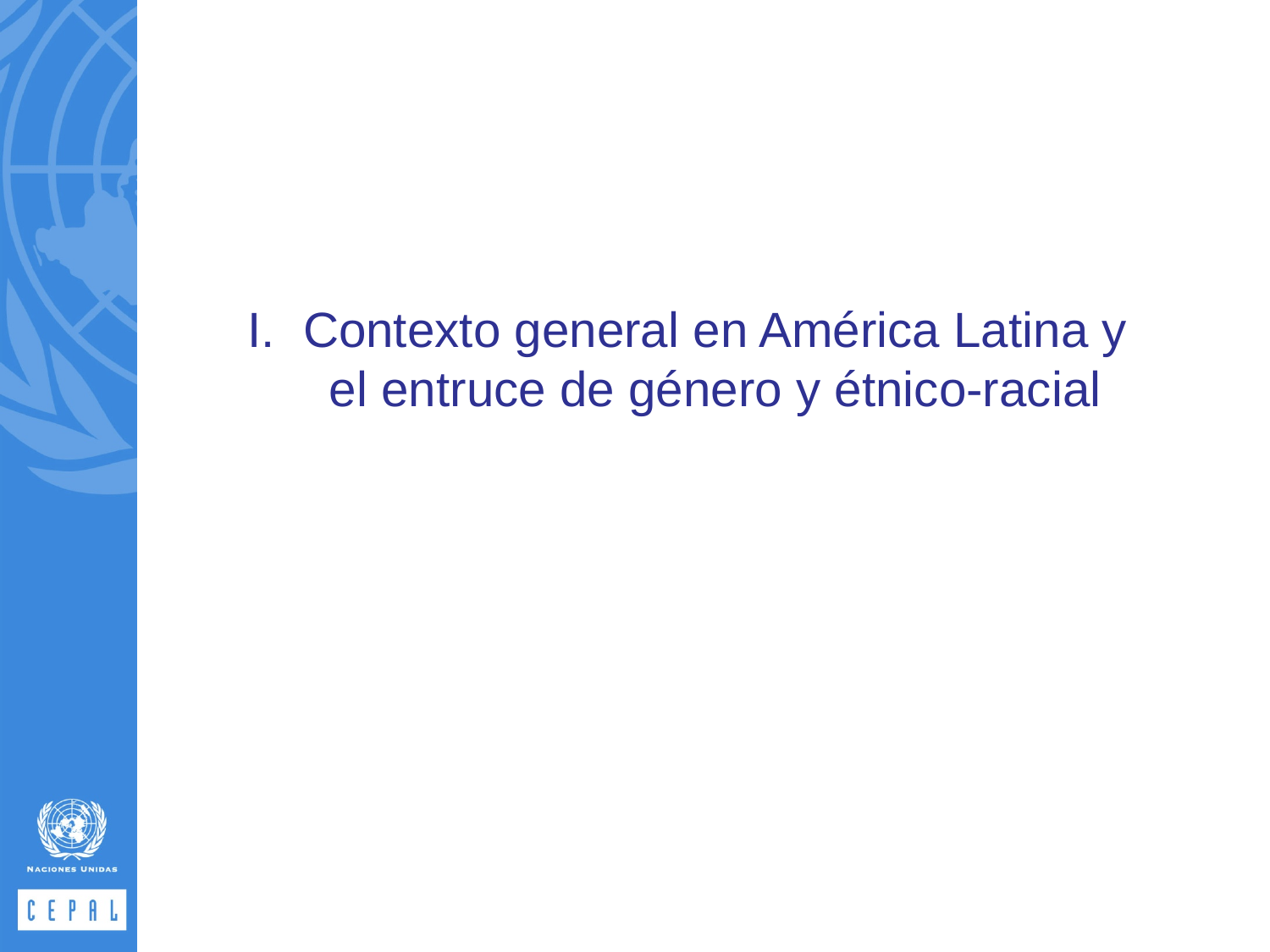

Contexto general en América Latina y el entruce de género y étnico-racial